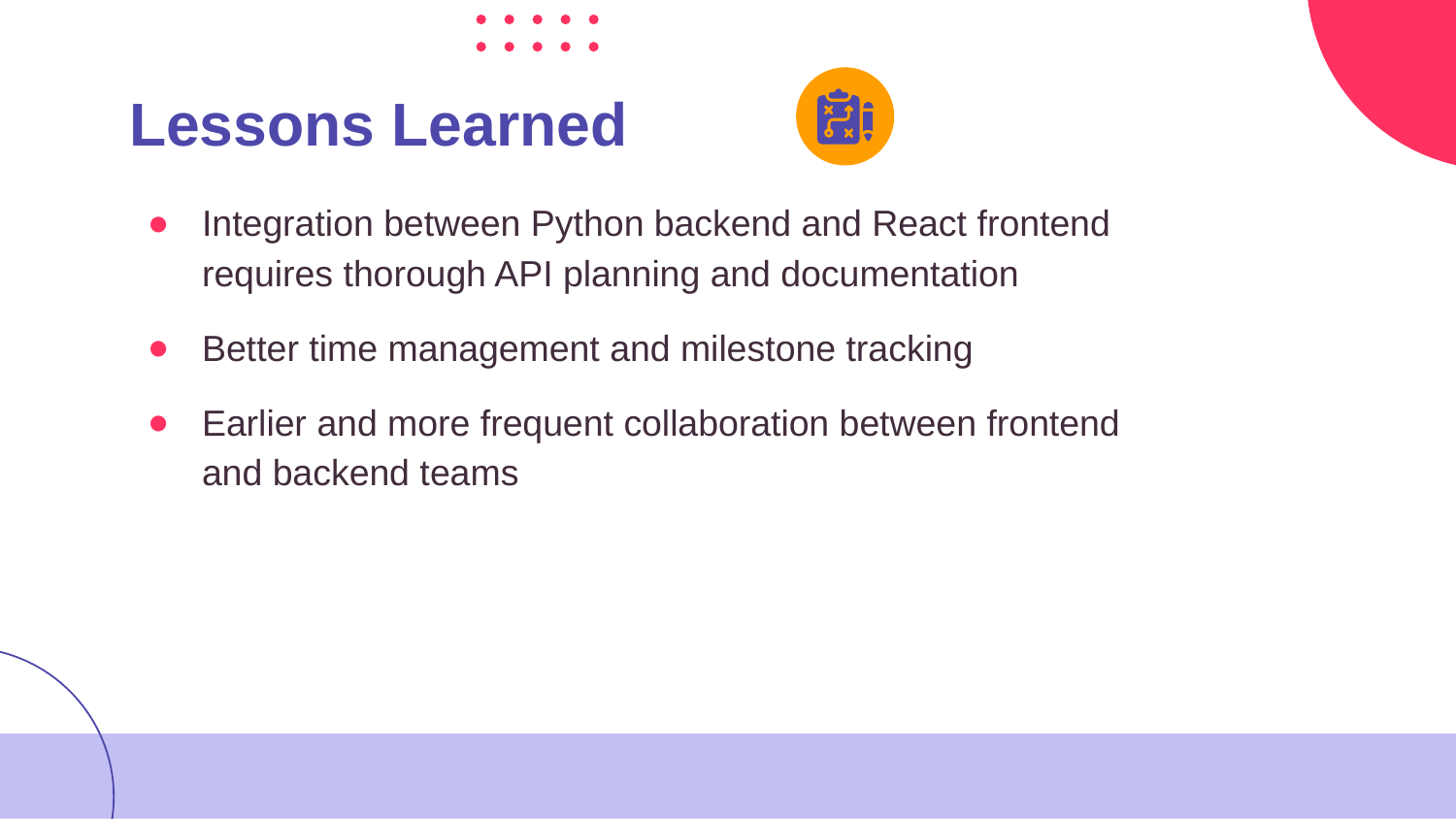

# Lessons Learned

Integration between Python backend and React frontend requires thorough API planning and documentation
Better time management and milestone tracking
Earlier and more frequent collaboration between frontend and backend teams